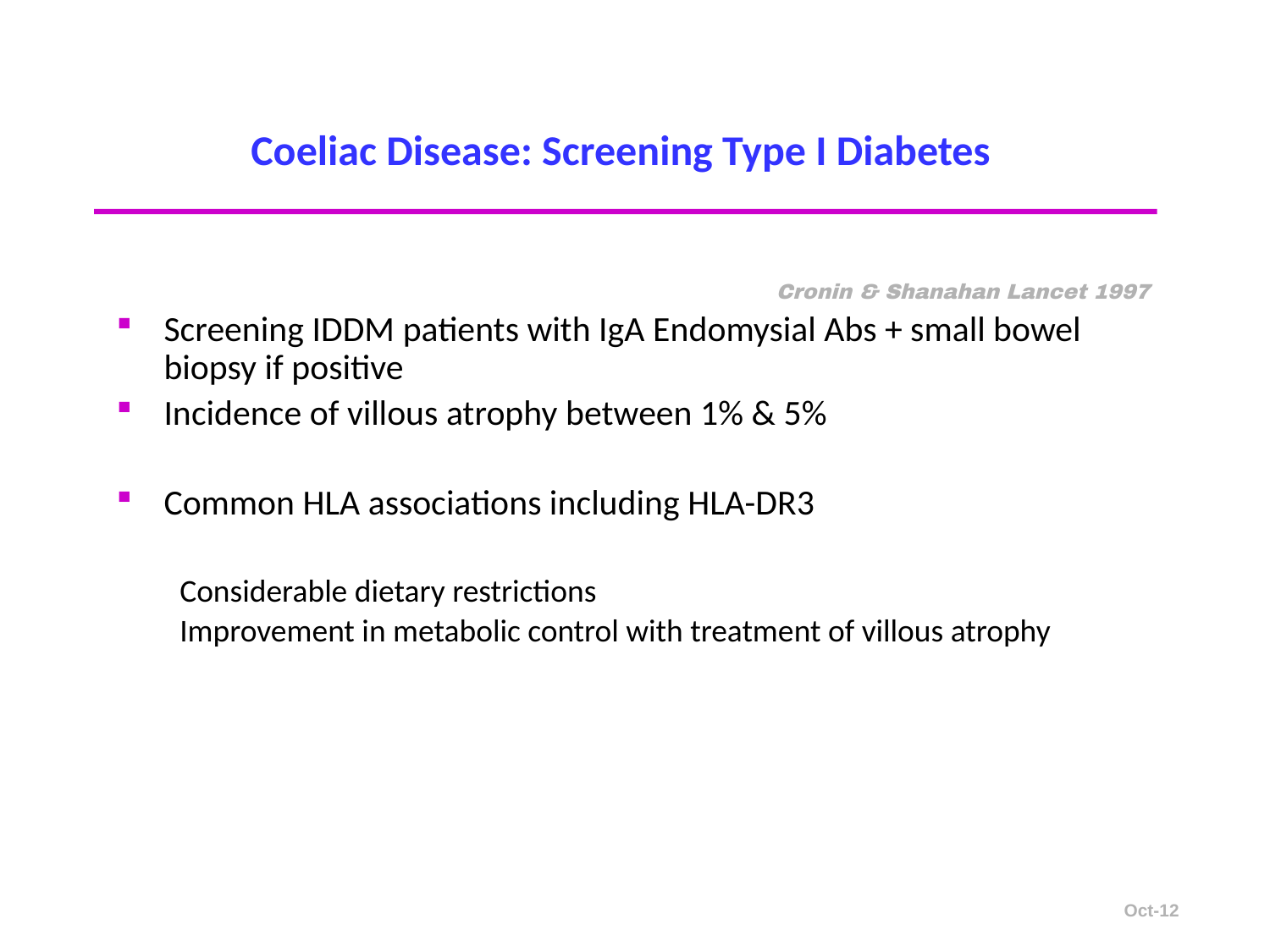

# Coeliac Disease: Screening Type I Diabetes
Cronin & Shanahan Lancet 1997
Screening IDDM patients with IgA Endomysial Abs + small bowel biopsy if positive
Incidence of villous atrophy between 1% & 5%

Common HLA associations including HLA-DR3

Considerable dietary restrictions
Improvement in metabolic control with treatment of villous atrophy
Oct-12